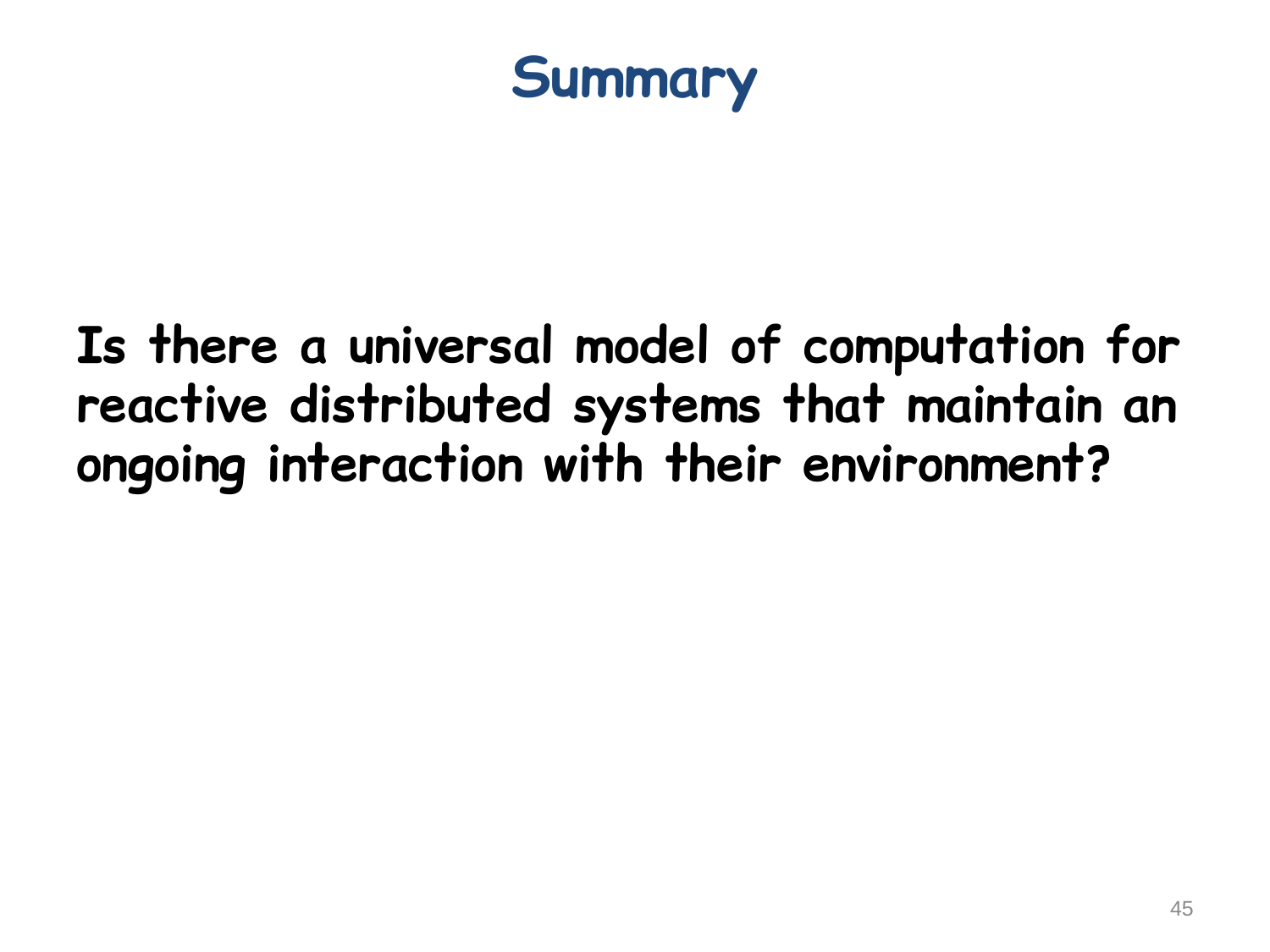

# Summary

Is there a universal model of computation for reactive distributed systems that maintain an ongoing interaction with their environment?

45